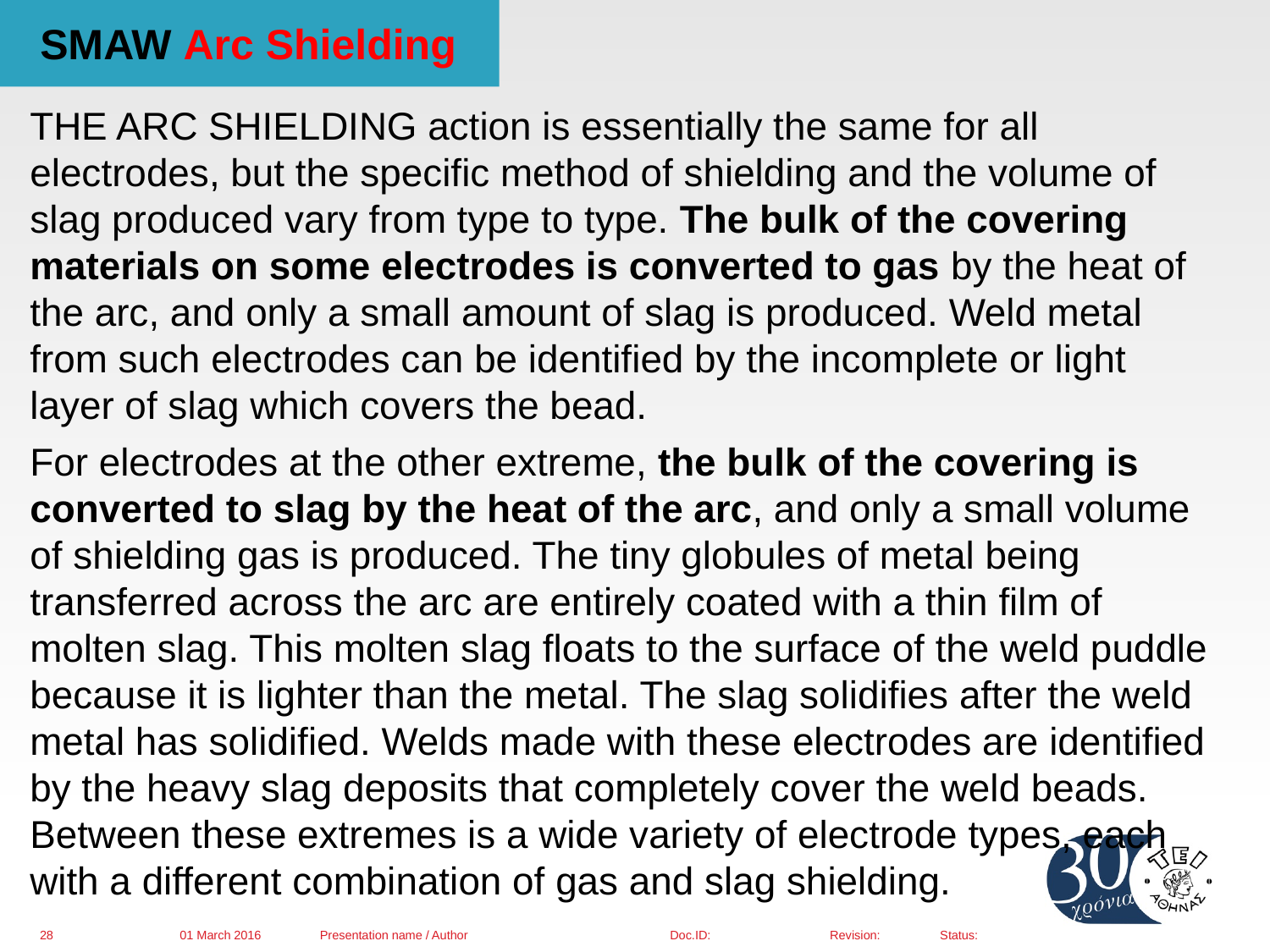

# SMAW Arc Shielding
THE ARC SHIELDING action is essentially the same for all electrodes, but the specific method of shielding and the volume of slag produced vary from type to type. The bulk of the covering materials on some electrodes is converted to gas by the heat of the arc, and only a small amount of slag is produced. Weld metal from such electrodes can be identified by the incomplete or light layer of slag which covers the bead.
For electrodes at the other extreme, the bulk of the covering is converted to slag by the heat of the arc, and only a small volume of shielding gas is produced. The tiny globules of metal being transferred across the arc are entirely coated with a thin film of molten slag. This molten slag floats to the surface of the weld puddle because it is lighter than the metal. The slag solidifies after the weld metal has solidified. Welds made with these electrodes are identified by the heavy slag deposits that completely cover the weld beads. Between these extremes is a wide variety of electrode types, each with a different combination of gas and slag shielding.

01 March 2016
Presentation name / Author
28